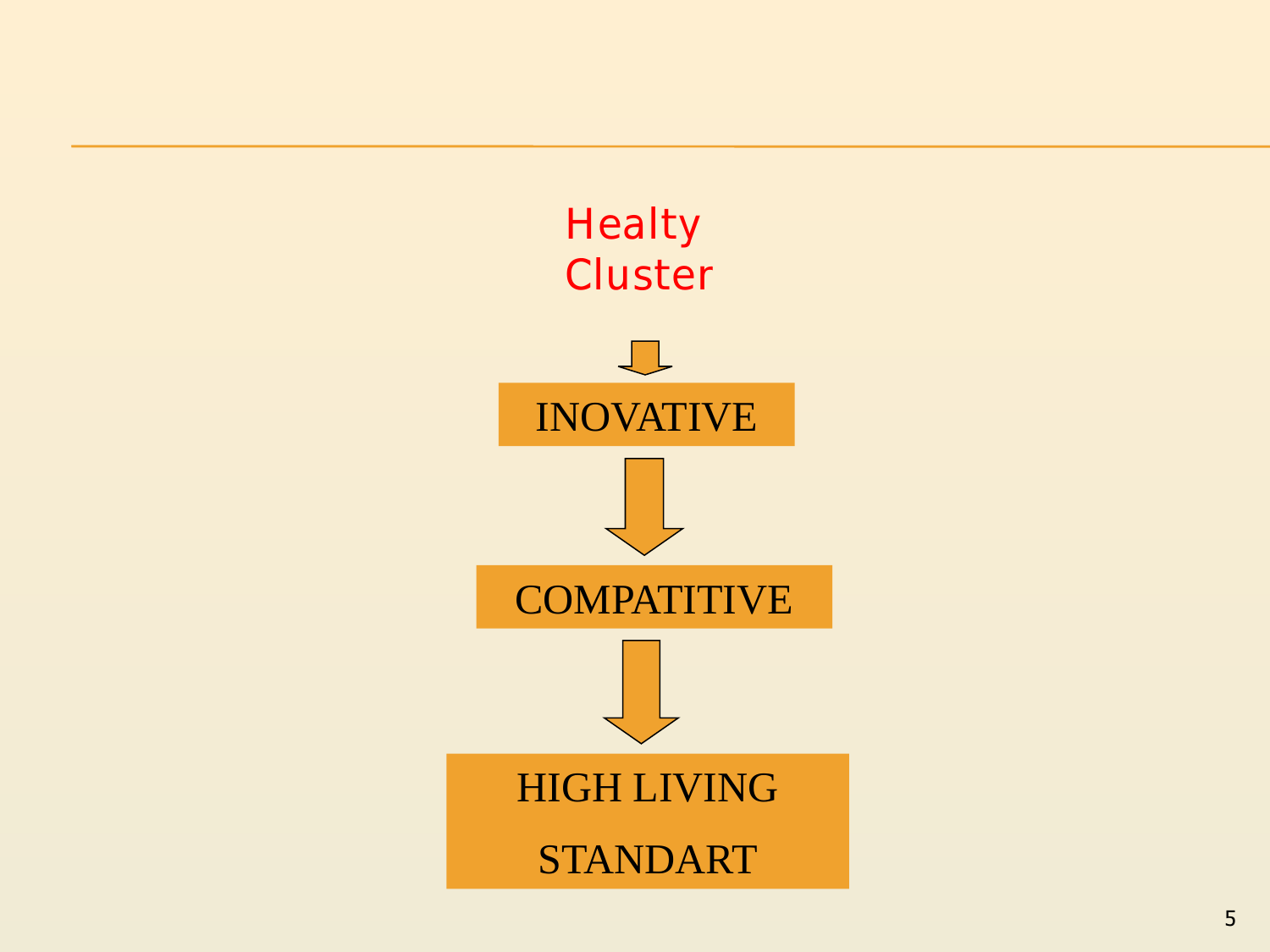

Küme

Healty
Cluster
INOVATIVE
COMPATITIVE

HIGH LIVING
STANDART
5